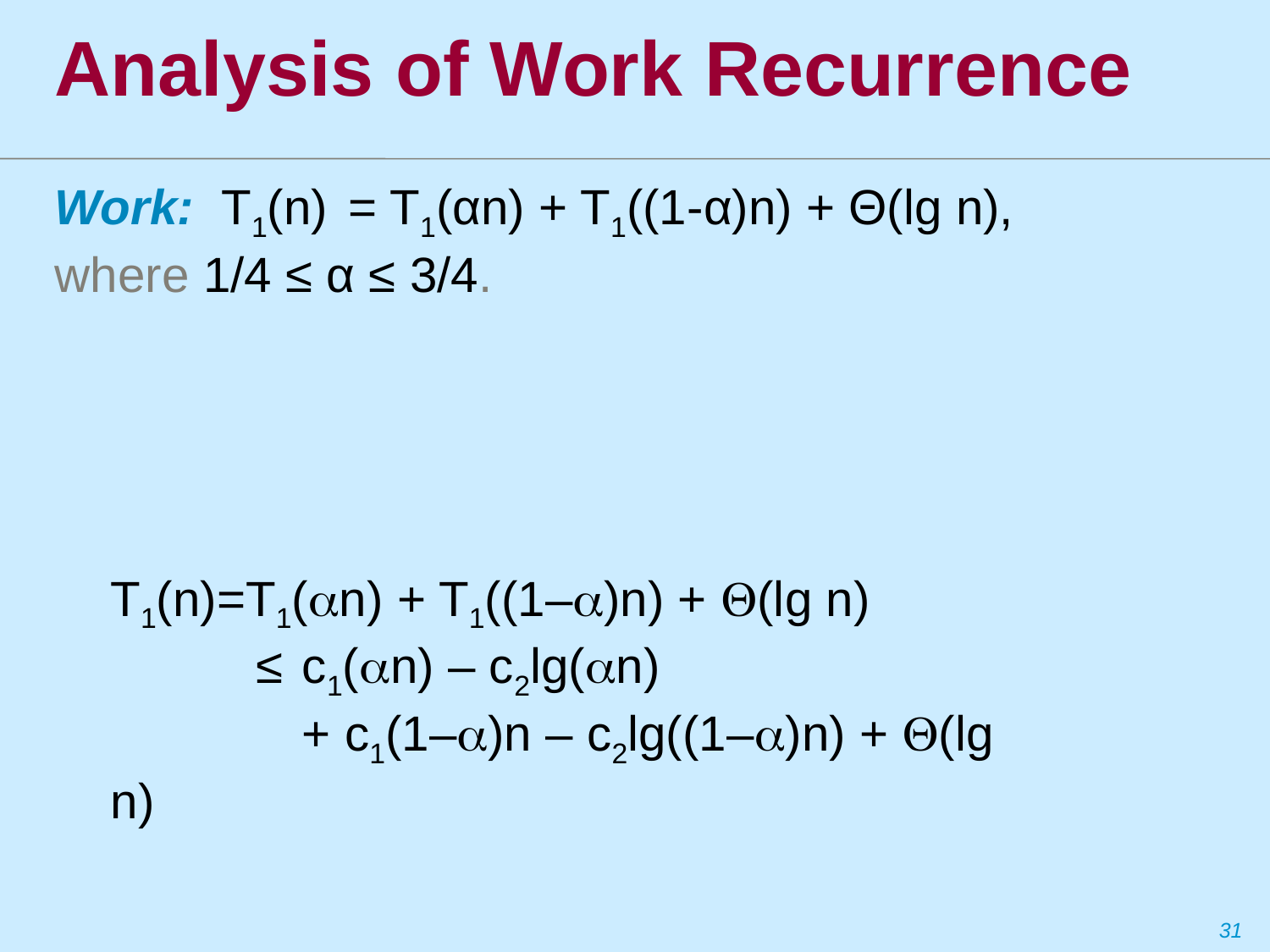

Analysis of Work Recurrence
Work:  T1(n)	= T1(αn) + T1((1-α)n) + Θ(lg n),
where 1/4 ≤ α ≤ 3/4.
T1(n)	=	T1(αn) + T1((1–α)n) + Θ(lg n)
		≤	c1(αn) – c2lg(αn)
			+ c1(1–α)n – c2lg((1–α)n) + Θ(lg n)